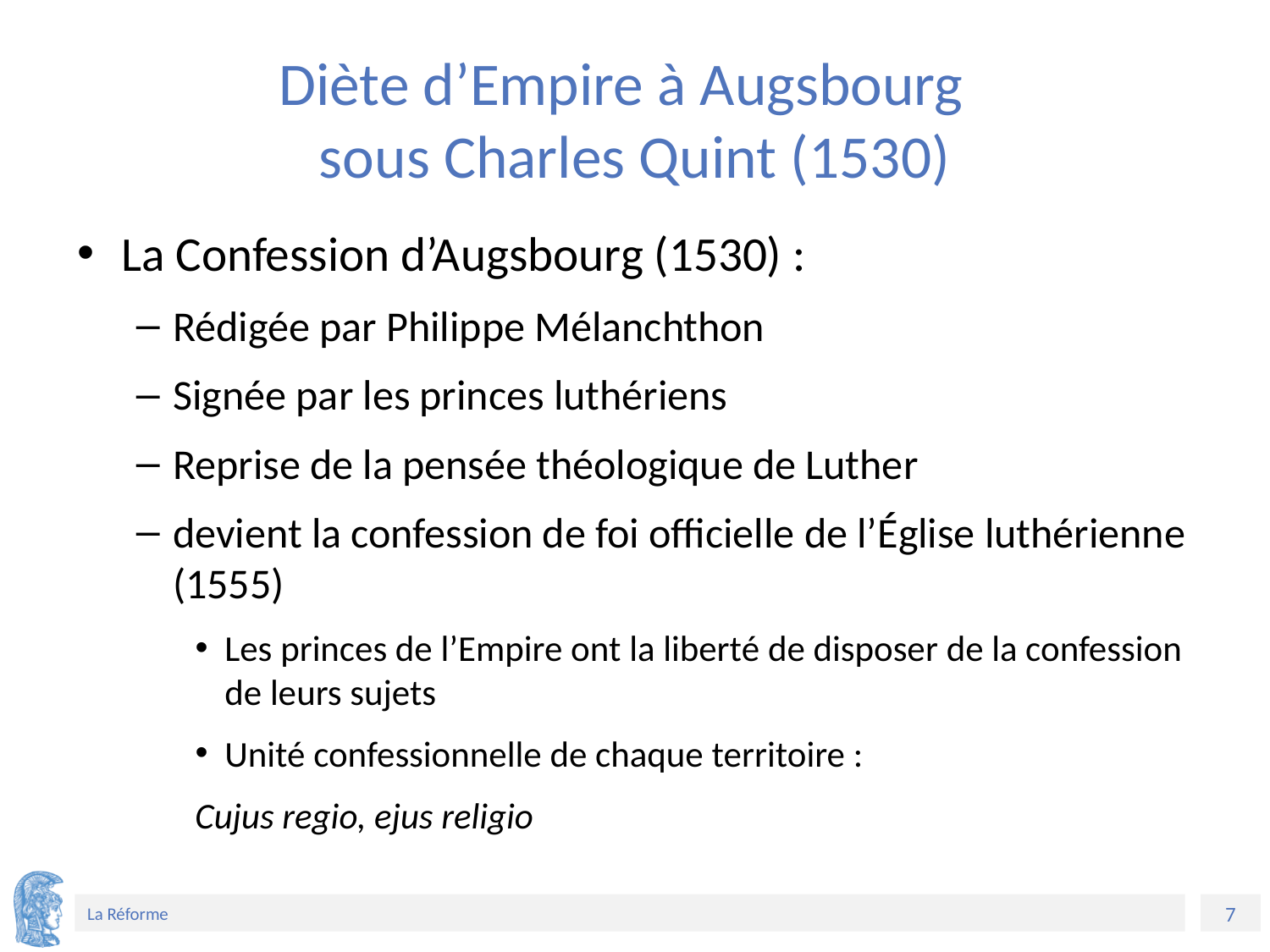

# Diète d’Empire à Augsbourg sous Charles Quint (1530)
La Confession d’Augsbourg (1530) :
Rédigée par Philippe Mélanchthon
Signée par les princes luthériens
Reprise de la pensée théologique de Luther
devient la confession de foi officielle de l’Église luthérienne (1555)
Les princes de l’Empire ont la liberté de disposer de la confession de leurs sujets
Unité confessionnelle de chaque territoire :
Cujus regio, ejus religio